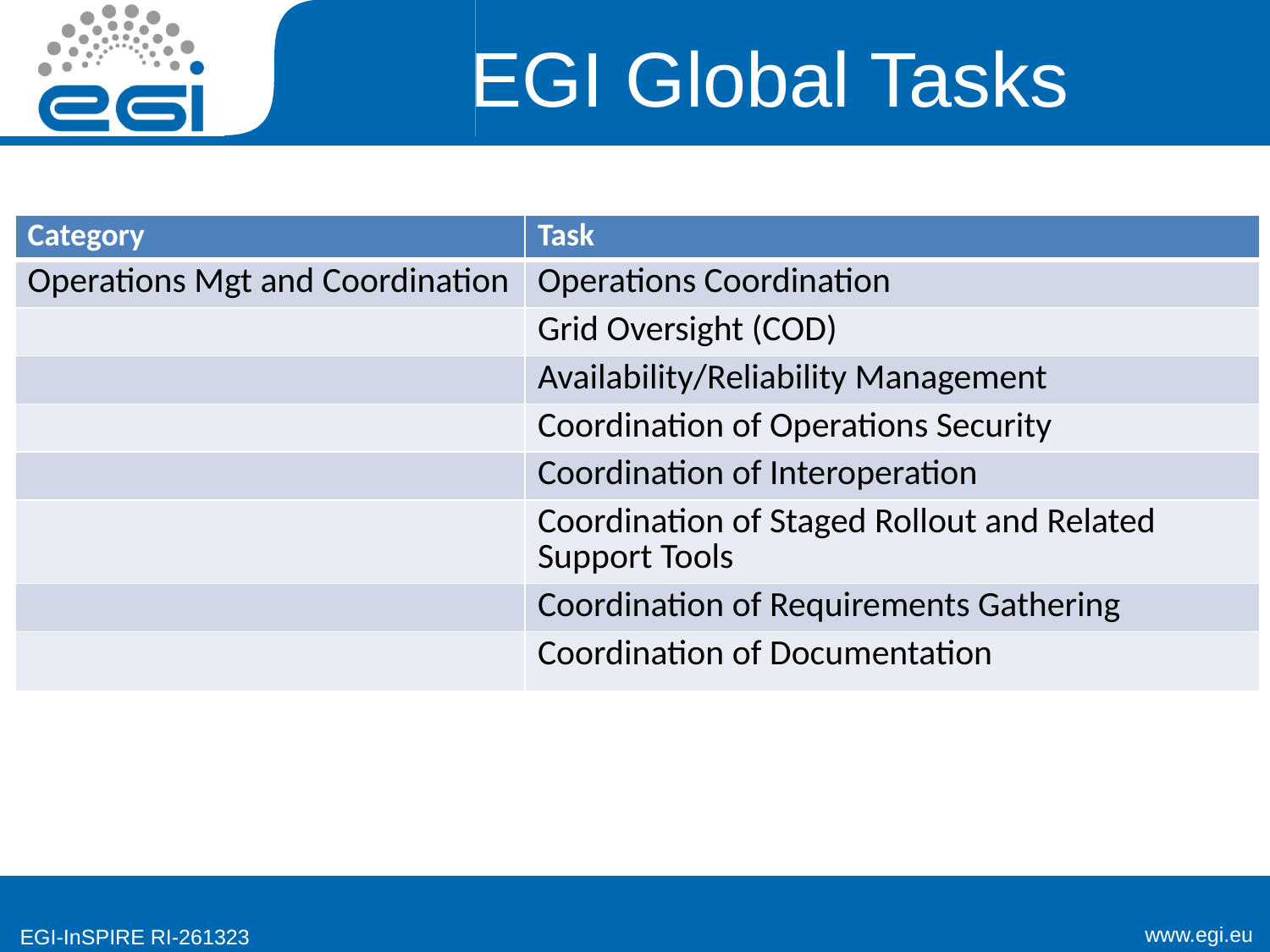

# EGI Global Tasks
| Category | Task |
| --- | --- |
| Operations Mgt and Coordination | Operations Coordination |
|  | Grid Oversight (COD) |
|  | Availability/Reliability Management |
|  | Coordination of Operations Security |
|  | Coordination of Interoperation |
|  | Coordination of Staged Rollout and Related Support Tools |
|  | Coordination of Requirements Gathering |
|  | Coordination of Documentation |